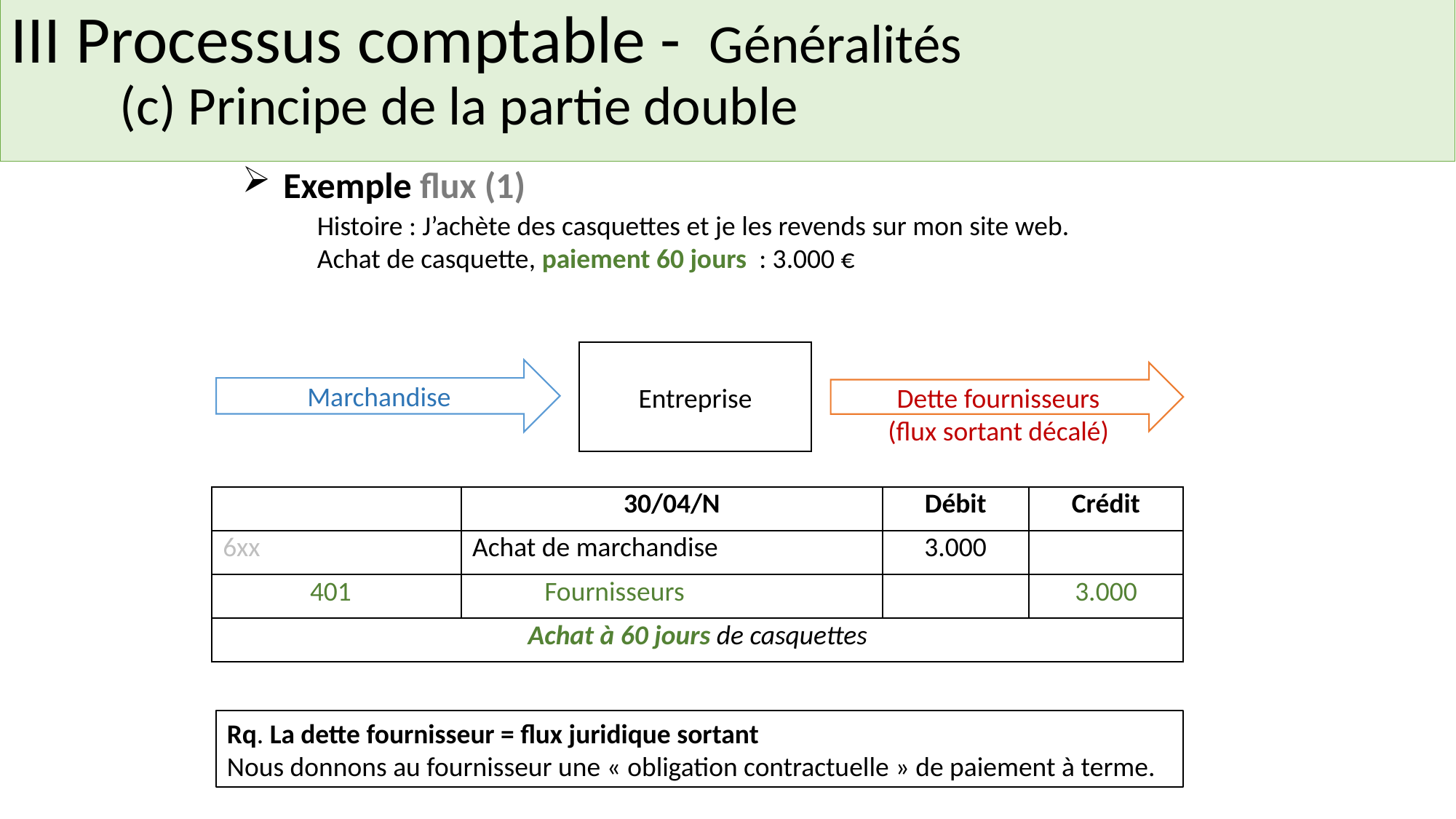

III Processus comptable -  Généralités
	(c) Principe de la partie double
Exemple flux (1)
Histoire : J’achète des casquettes et je les revends sur mon site web.
Achat de casquette, paiement 60 jours  : 3.000 €

Entreprise

Marchandise

Dette fournisseurs
(flux sortant décalé)
|  |  | 30/04/N |  | Débit | Crédit |
| --- | --- | --- | --- | --- | --- |
| 6xx |  | Achat de marchandise |  | 3.000 |  |
|  | 401 |  | Fournisseurs |  | 3.000 |
| Achat à 60 jours de casquettes |  |  |  |  |  |
Rq. La dette fournisseur = flux juridique sortant
Nous donnons au fournisseur une « obligation contractuelle » de paiement à terme.